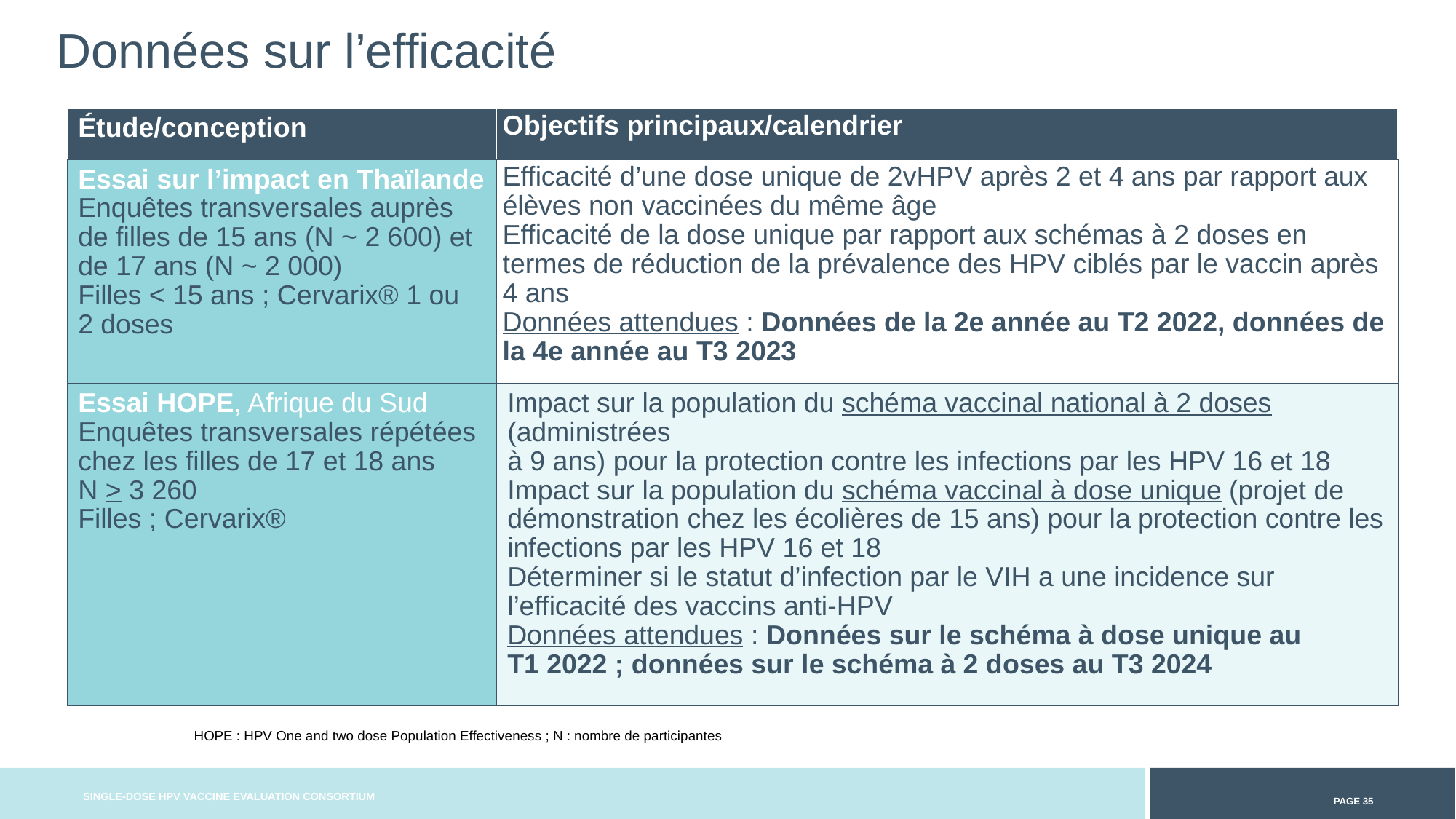

Données sur l’efficacité
| Étude/conception | Objectifs principaux/calendrier |
| --- | --- |
| Essai sur l’impact en Thaïlande Enquêtes transversales auprès de filles de 15 ans (N ~ 2 600) et de 17 ans (N ~ 2 000) Filles < 15 ans ; Cervarix® 1 ou 2 doses | Efficacité d’une dose unique de 2vHPV après 2 et 4 ans par rapport aux élèves non vaccinées du même âge Efficacité de la dose unique par rapport aux schémas à 2 doses en termes de réduction de la prévalence des HPV ciblés par le vaccin après 4 ans Données attendues : Données de la 2e année au T2 2022, données de la 4e année au T3 2023 |
| Essai HOPE, Afrique du Sud Enquêtes transversales répétées chez les filles de 17 et 18 ans N > 3 260 Filles ; Cervarix® | Impact sur la population du schéma vaccinal national à 2 doses (administrées à 9 ans) pour la protection contre les infections par les HPV 16 et 18 Impact sur la population du schéma vaccinal à dose unique (projet de démonstration chez les écolières de 15 ans) pour la protection contre les infections par les HPV 16 et 18 Déterminer si le statut d’infection par le VIH a une incidence sur l’efficacité des vaccins anti-HPV Données attendues : Données sur le schéma à dose unique au T1 2022 ; données sur le schéma à 2 doses au T3 2024 |
 HOPE : HPV One and two dose Population Effectiveness ; N : nombre de participantes